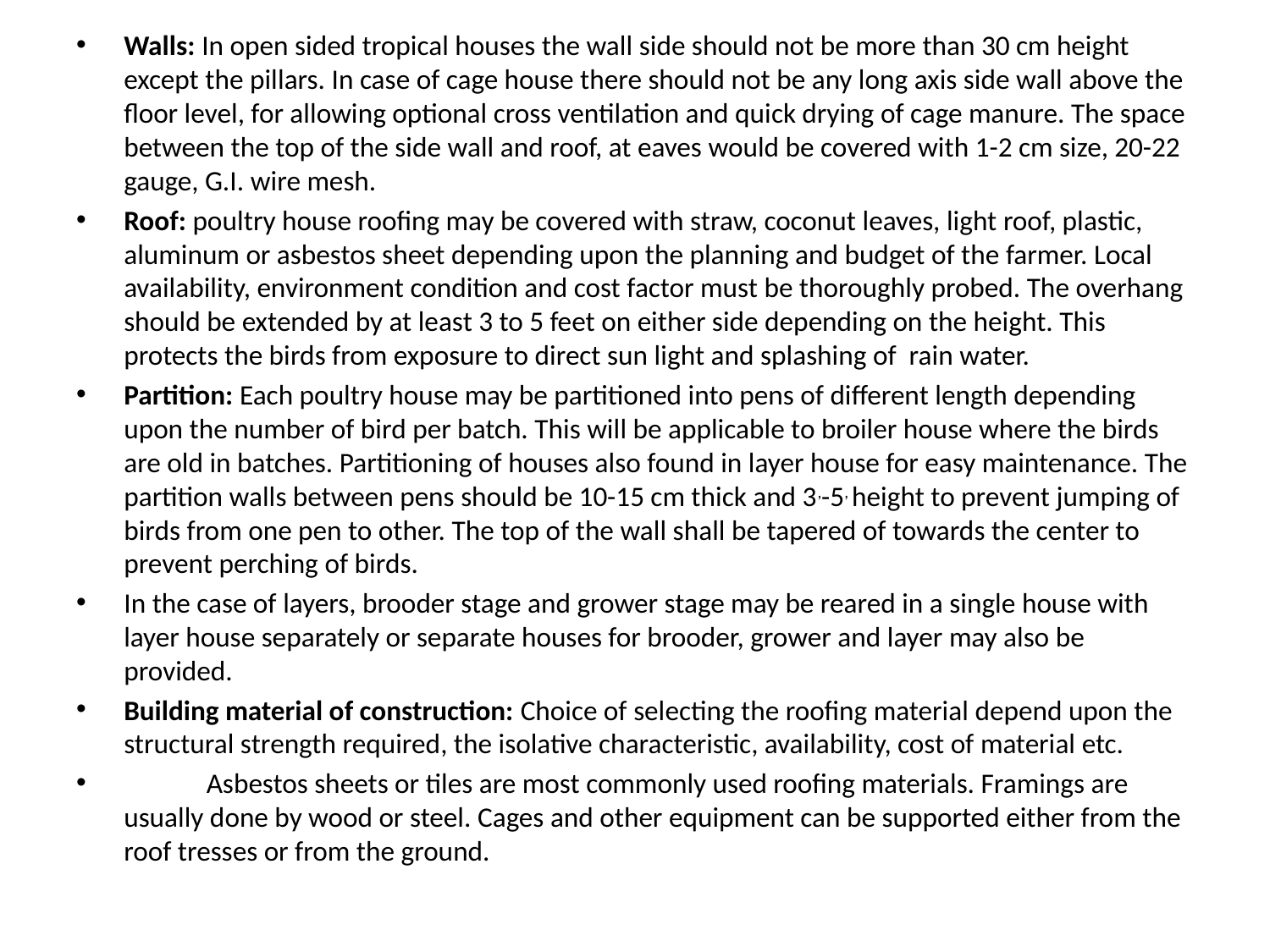

Walls: In open sided tropical houses the wall side should not be more than 30 cm height except the pillars. In case of cage house there should not be any long axis side wall above the floor level, for allowing optional cross ventilation and quick drying of cage manure. The space between the top of the side wall and roof, at eaves would be covered with 1-2 cm size, 20-22 gauge, G.I. wire mesh.
Roof: poultry house roofing may be covered with straw, coconut leaves, light roof, plastic, aluminum or asbestos sheet depending upon the planning and budget of the farmer. Local availability, environment condition and cost factor must be thoroughly probed. The overhang should be extended by at least 3 to 5 feet on either side depending on the height. This protects the birds from exposure to direct sun light and splashing of  rain water.
Partition: Each poultry house may be partitioned into pens of different length depending upon the number of bird per batch. This will be applicable to broiler house where the birds are old in batches. Partitioning of houses also found in layer house for easy maintenance. The partition walls between pens should be 10-15 cm thick and 3,-5, height to prevent jumping of birds from one pen to other. The top of the wall shall be tapered of towards the center to prevent perching of birds.
In the case of layers, brooder stage and grower stage may be reared in a single house with layer house separately or separate houses for brooder, grower and layer may also be provided.
Building material of construction: Choice of selecting the roofing material depend upon the structural strength required, the isolative characteristic, availability, cost of material etc.
             Asbestos sheets or tiles are most commonly used roofing materials. Framings are usually done by wood or steel. Cages and other equipment can be supported either from the roof tresses or from the ground.